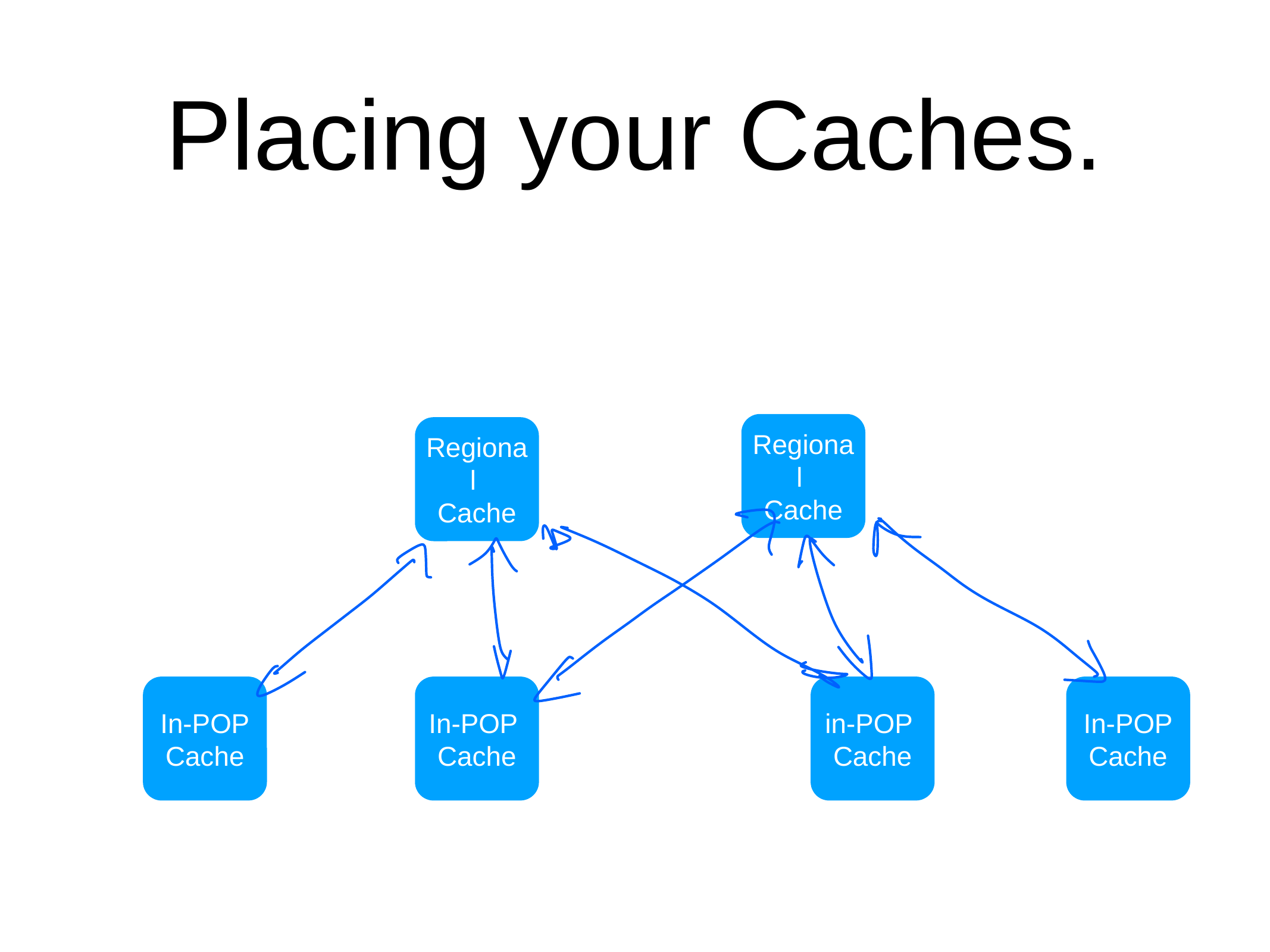

# Placing your Caches.
Regional
Cache
Regional
Cache

In-POP
Cache
In-POP
Cache
in-POP
Cache
In-POP
Cache